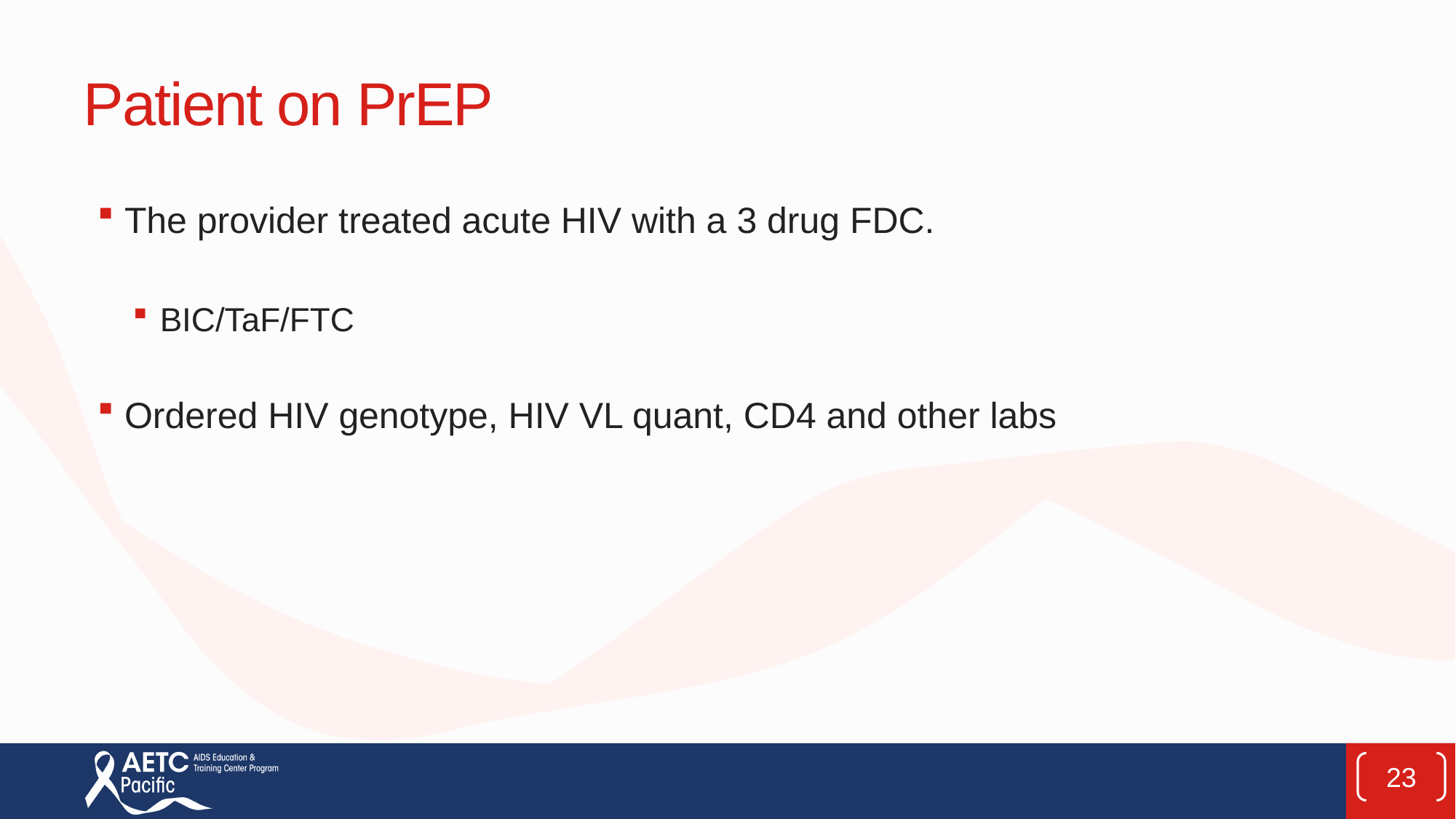

# Patient on PrEP 3
The provider treated acute HIV with a 3 drug FDC.

BIC/TaF/FTC

Ordered HIV genotype, HIV VL quant, CD4 and other labs
23